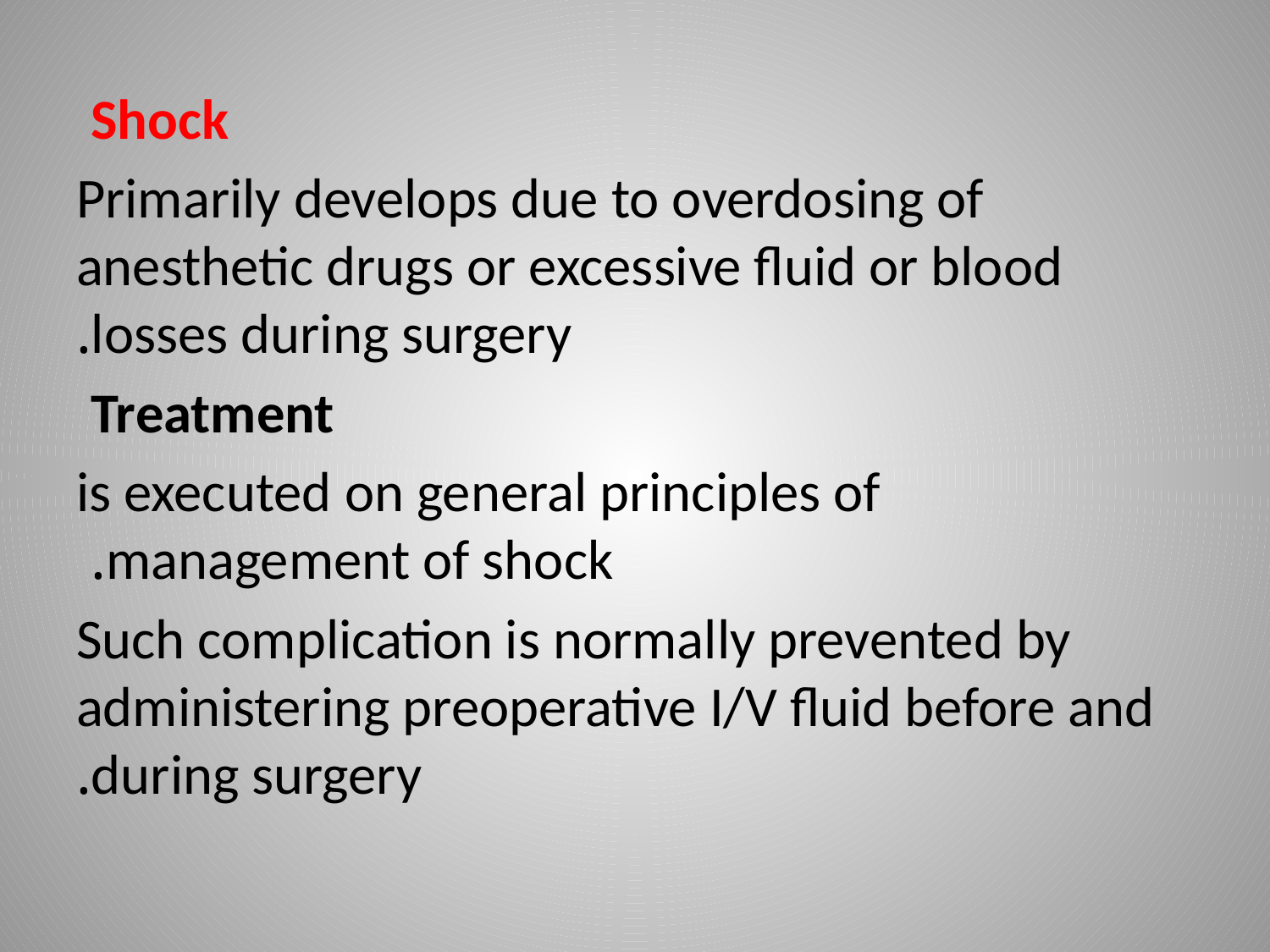

Shock
Primarily develops due to overdosing of anesthetic drugs or excessive fluid or blood losses during surgery.
Treatment
is executed on general principles of management of shock.
Such complication is normally prevented by administering preoperative I/V fluid before and during surgery.